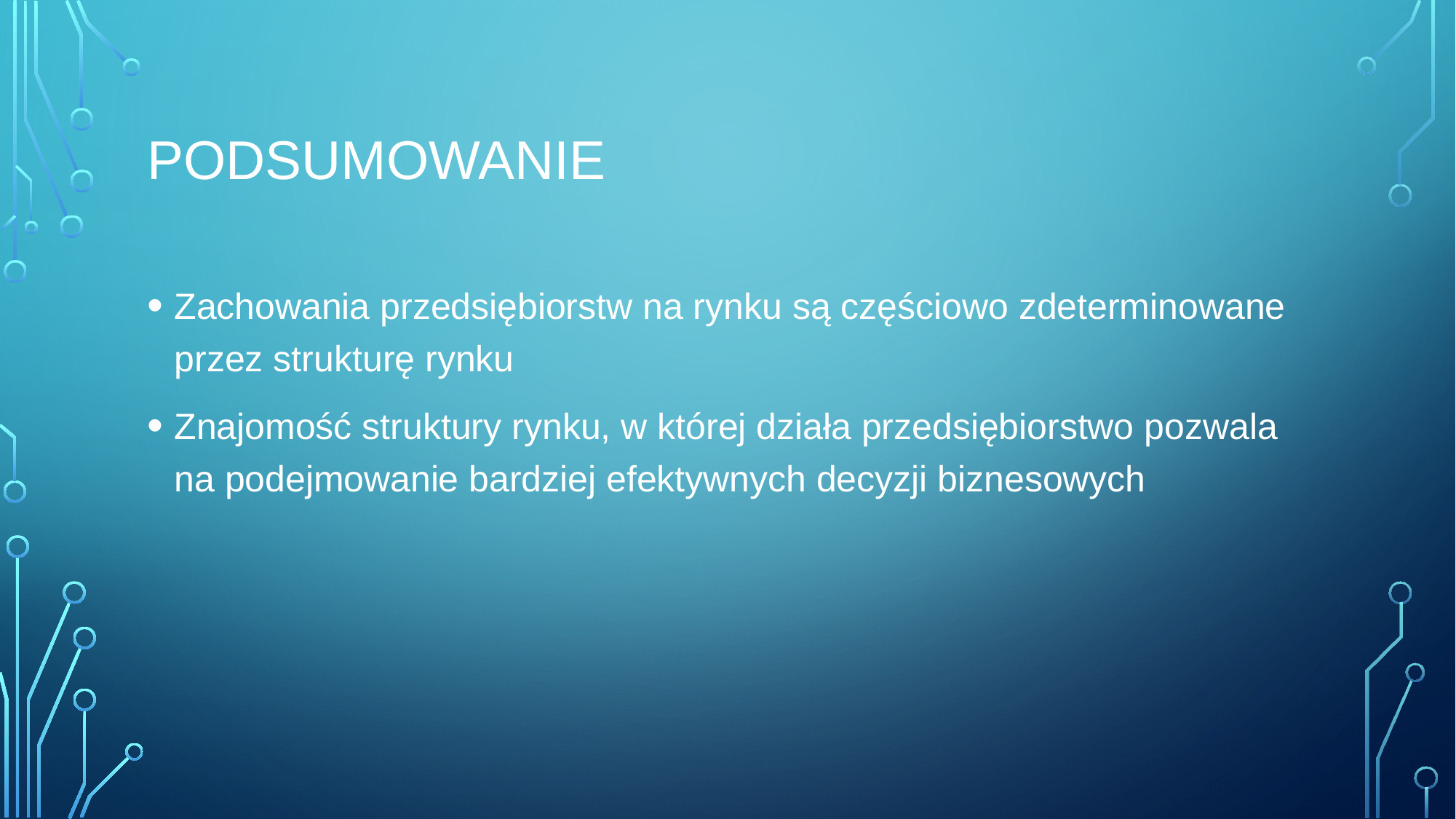

# podsumowanie
Zachowania przedsiębiorstw na rynku są częściowo zdeterminowane przez strukturę rynku
Znajomość struktury rynku, w której działa przedsiębiorstwo pozwala na podejmowanie bardziej efektywnych decyzji biznesowych